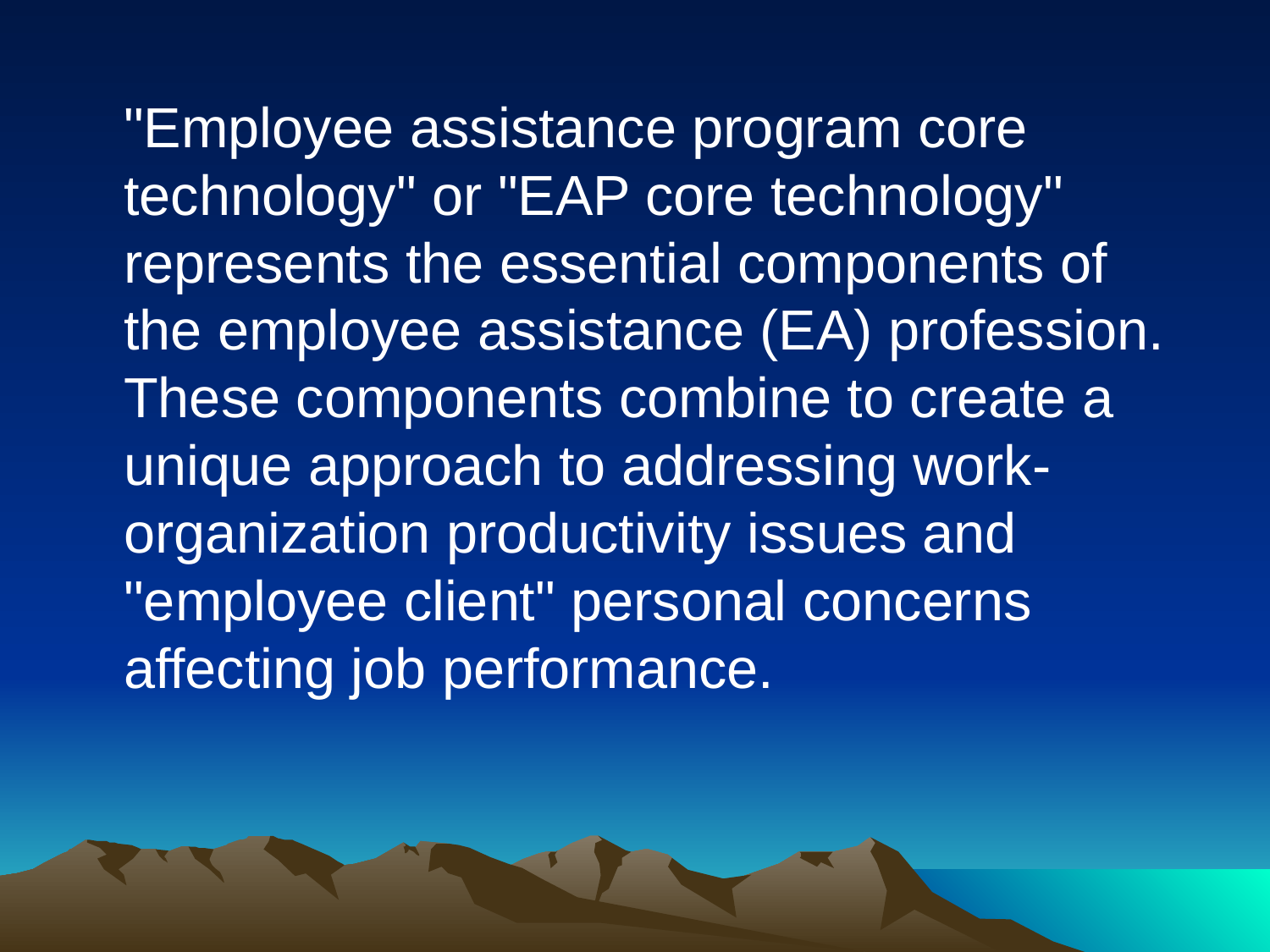

"Employee assistance program core technology" or "EAP core technology" represents the essential components of the employee assistance (EA) profession. These components combine to create a unique approach to addressing work-organization productivity issues and "employee client" personal concerns affecting job performance.